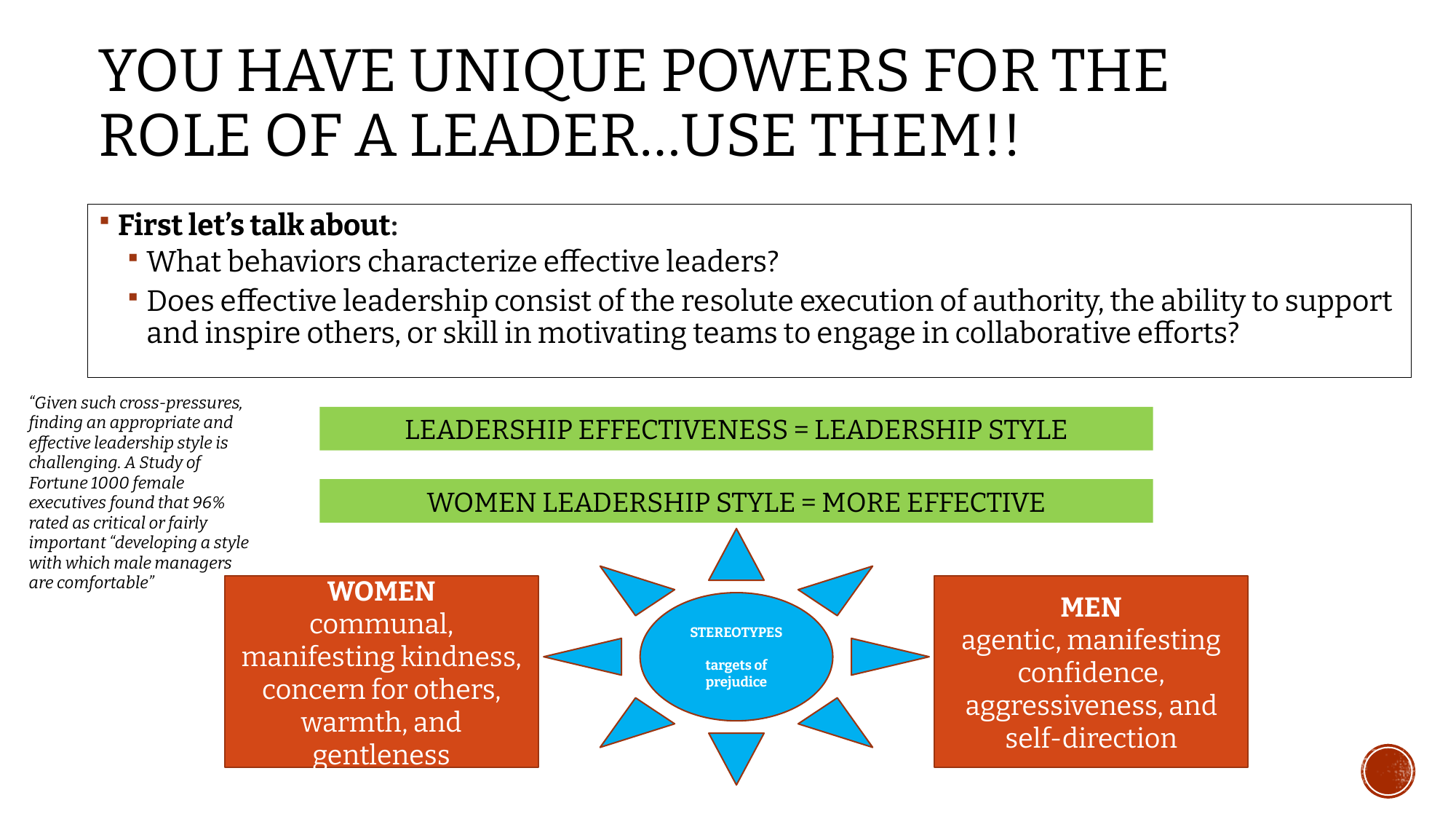

# you have unique powers for the role of a leader…use them!!
First let’s talk about:
What behaviors characterize effective leaders?
Does effective leadership consist of the resolute execution of authority, the ability to support and inspire others, or skill in motivating teams to engage in collaborative efforts?
“Given such cross-pressures, finding an appropriate and effective leadership style is challenging. A Study of Fortune 1000 female executives found that 96% rated as critical or fairly important “developing a style with which male managers are comfortable”
LEADERSHIP EFFECTIVENESS = LEADERSHIP STYLE
WOMEN LEADERSHIP STYLE = MORE EFFECTIVE
STEREOTYPES

targets of prejudice
MEN
agentic, manifesting confidence, aggressiveness, and self-direction
WOMEN
communal, manifesting kindness, concern for others, warmth, and gentleness